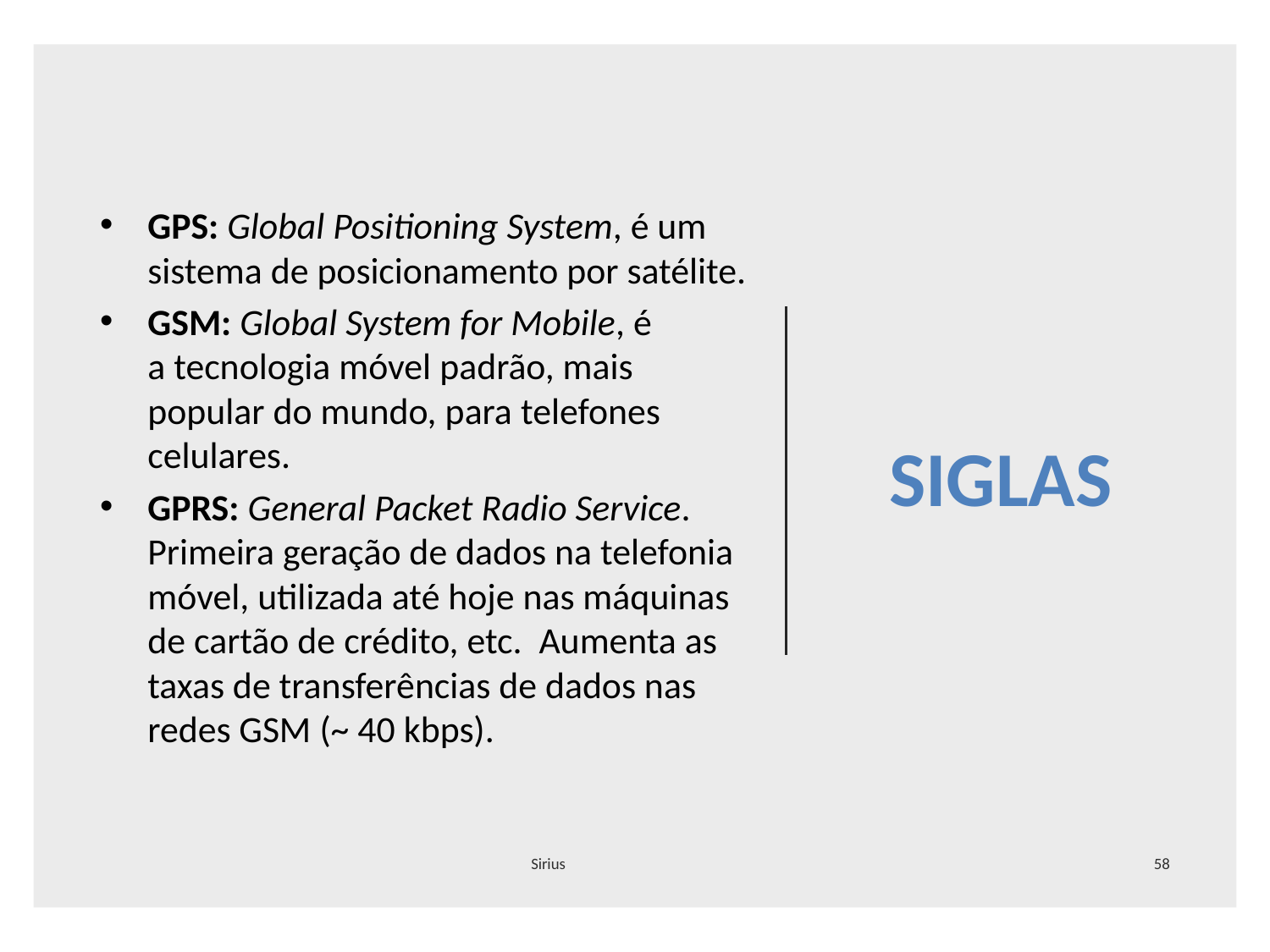

# SIGLAS
GPS: Global Positioning System, é um sistema de posicionamento por satélite.
GSM: Global System for Mobile, é a tecnologia móvel padrão, mais popular do mundo, para telefones celulares.
GPRS: General Packet Radio Service. Primeira geração de dados na telefonia móvel, utilizada até hoje nas máquinas de cartão de crédito, etc.  Aumenta as taxas de transferências de dados nas redes GSM (~ 40 kbps).
Sirius
58